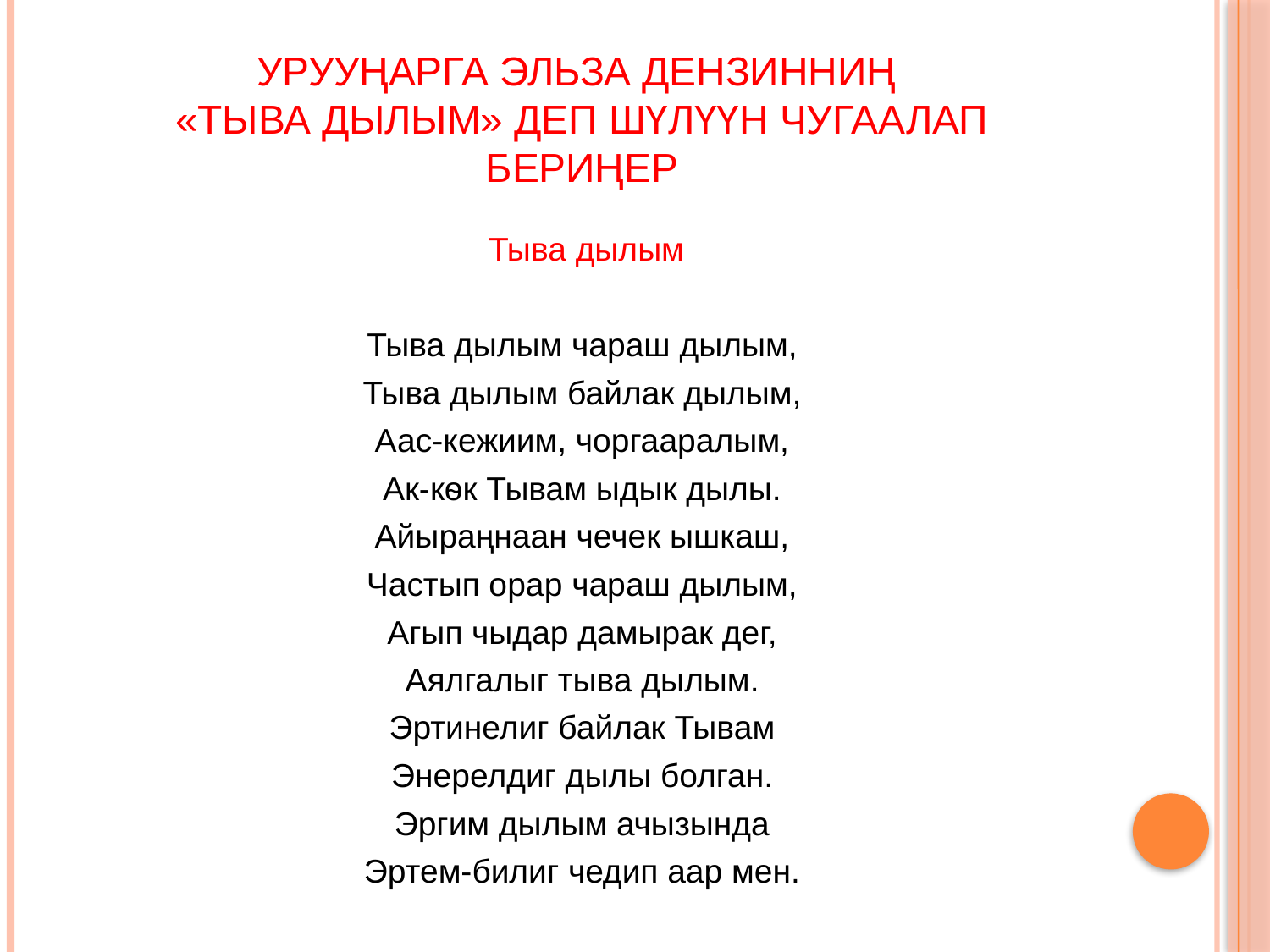

# Урууңарга Эльза Дензинниң «Тыва дылым» деп шүлүүн чугаалап бериңер
Тыва дылым

Тыва дылым чараш дылым,
Тыва дылым байлак дылым,
Аас-кежиим, чоргааралым,
Ак-кѳк Тывам ыдык дылы.
Айыраңнаан чечек ышкаш,
Частып орар чараш дылым,
Агып чыдар дамырак дег,
Аялгалыг тыва дылым.
Эртинелиг байлак Тывам
Энерелдиг дылы болган.
Эргим дылым ачызында
Эртем-билиг чедип аар мен.